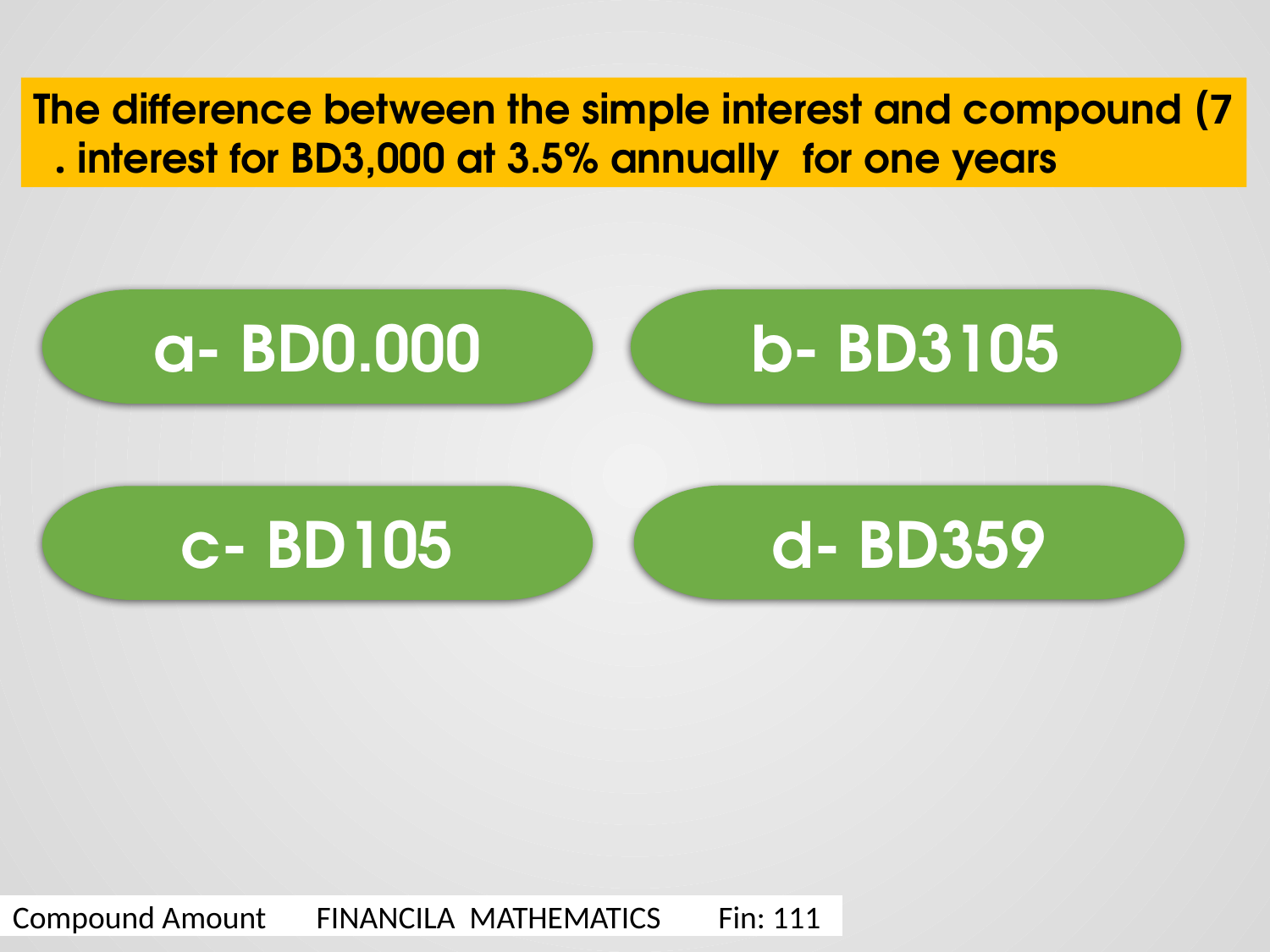

7) The difference between the simple interest and compound  interest for BD3,000 at 3.5% annually  for one years.
a- BD0.000
b- BD3105
d- BD359
c- BD105
Compound Amount       FINANCILA  MATHEMATICS        Fin: 111